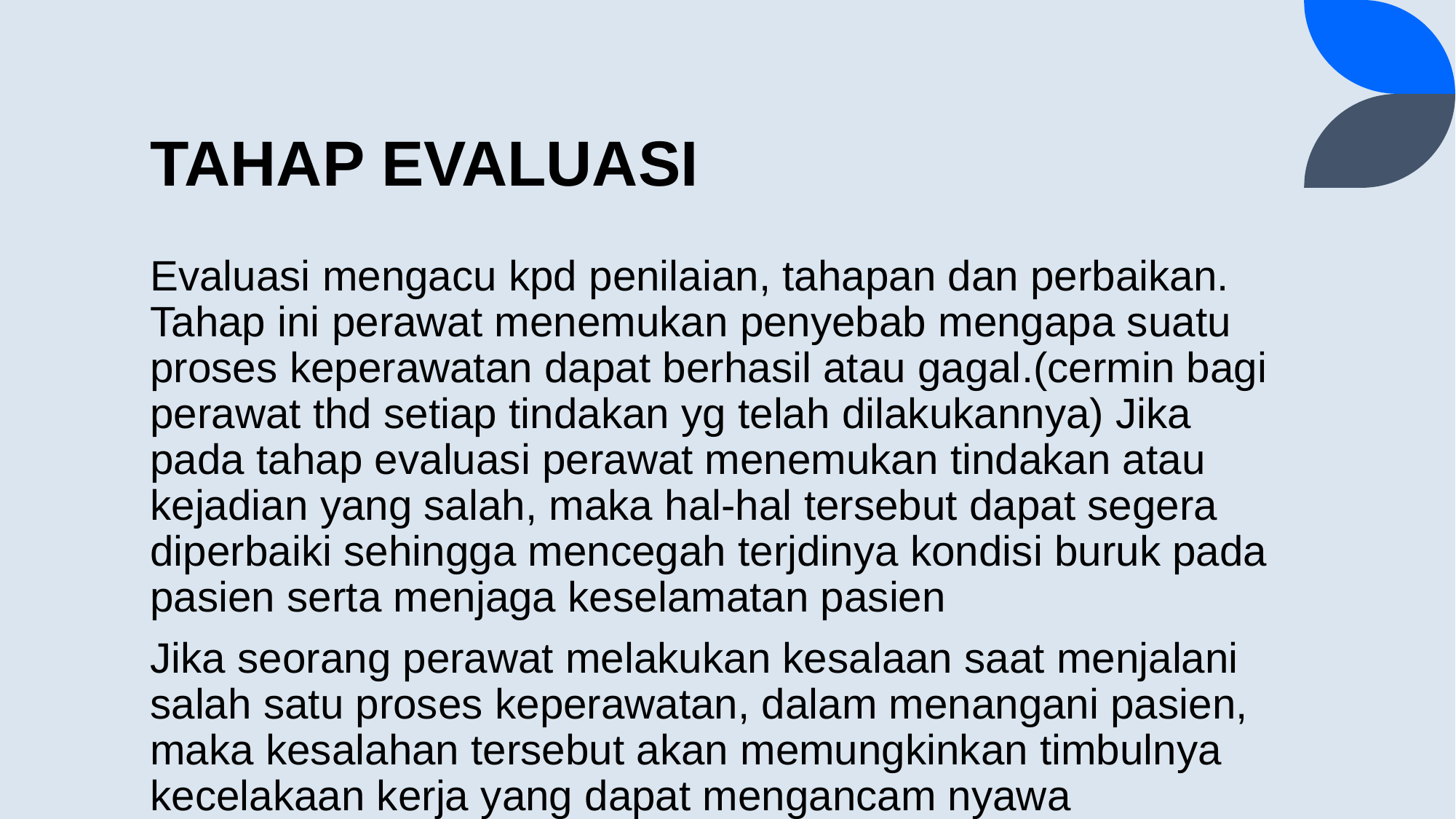

# TAHAP EVALUASI
Evaluasi mengacu kpd penilaian, tahapan dan perbaikan. Tahap ini perawat menemukan penyebab mengapa suatu proses keperawatan dapat berhasil atau gagal.(cermin bagi perawat thd setiap tindakan yg telah dilakukannya) Jika pada tahap evaluasi perawat menemukan tindakan atau kejadian yang salah, maka hal-hal tersebut dapat segera diperbaiki sehingga mencegah terjdinya kondisi buruk pada pasien serta menjaga keselamatan pasien
Jika seorang perawat melakukan kesalaan saat menjalani salah satu proses keperawatan, dalam menangani pasien, maka kesalahan tersebut akan memungkinkan timbulnya kecelakaan kerja yang dapat mengancam nyawa